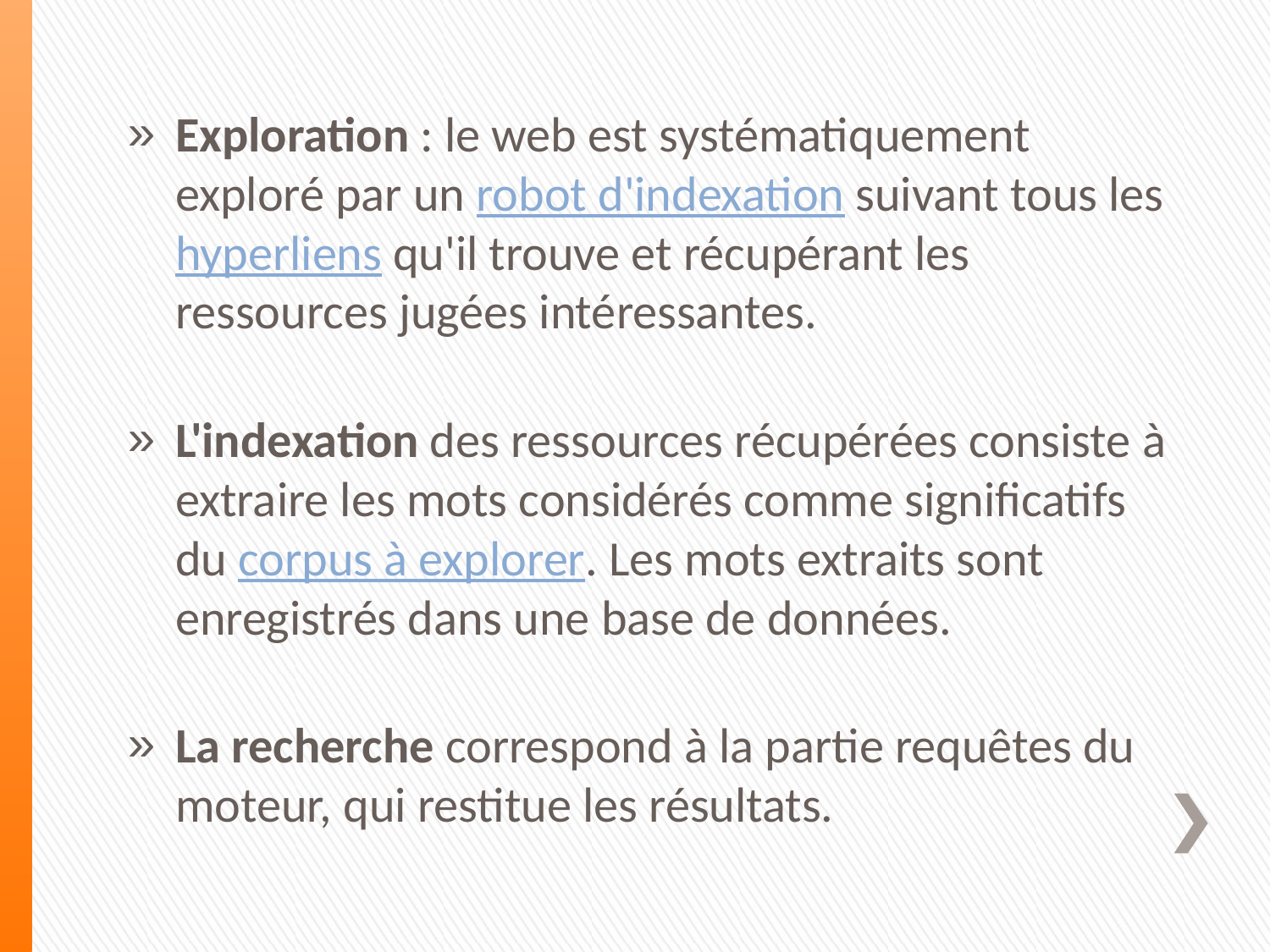

Exploration : le web est systématiquement exploré par un robot d'indexation suivant tous les hyperliens qu'il trouve et récupérant les ressources jugées intéressantes.
L'indexation des ressources récupérées consiste à extraire les mots considérés comme significatifs du corpus à explorer. Les mots extraits sont enregistrés dans une base de données.
La recherche correspond à la partie requêtes du moteur, qui restitue les résultats.